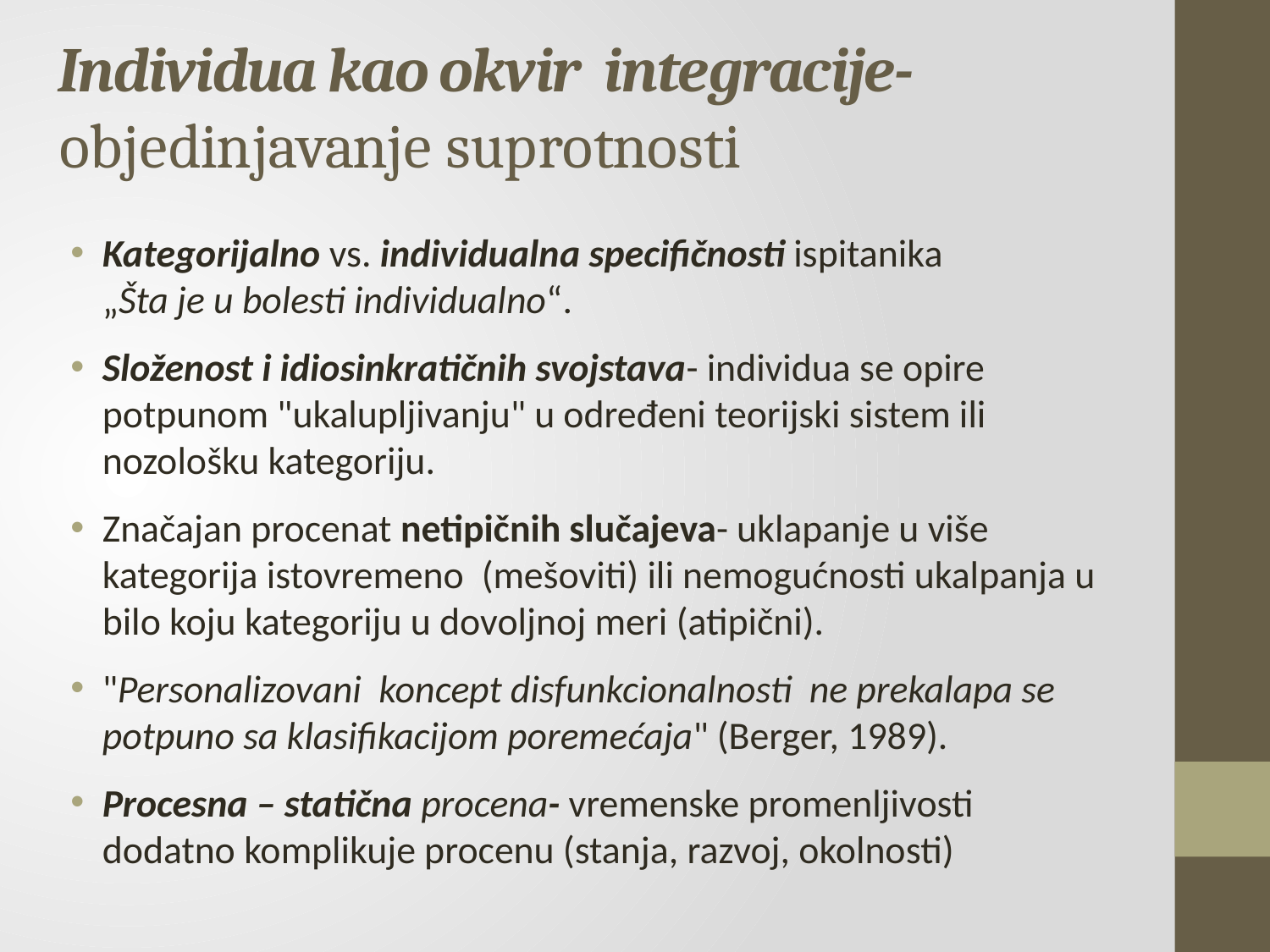

# Individua kao okvir  integracije-  objedinjavanje suprotnosti
Kategorijalno vs. individualna specifičnosti ispitanika
„Šta je u bolesti individualno“.
Složenost i idiosinkratičnih svojstava- individua se opire potpunom "ukalupljivanju" u određeni teorijski sistem ili nozološku kategoriju.
Značajan procenat netipičnih slučajeva- uklapanje u više kategorija istovremeno  (mešoviti) ili nemogućnosti ukalpanja u bilo koju kategoriju u dovoljnoj meri (atipični).
"Personalizovani  koncept disfunkcionalnosti  ne prekalapa se potpuno sa klasifikacijom poremećaja" (Berger, 1989).
Procesna – statična procena- vremenske promenljivosti dodatno komplikuje procenu (stanja, razvoj, okolnosti)